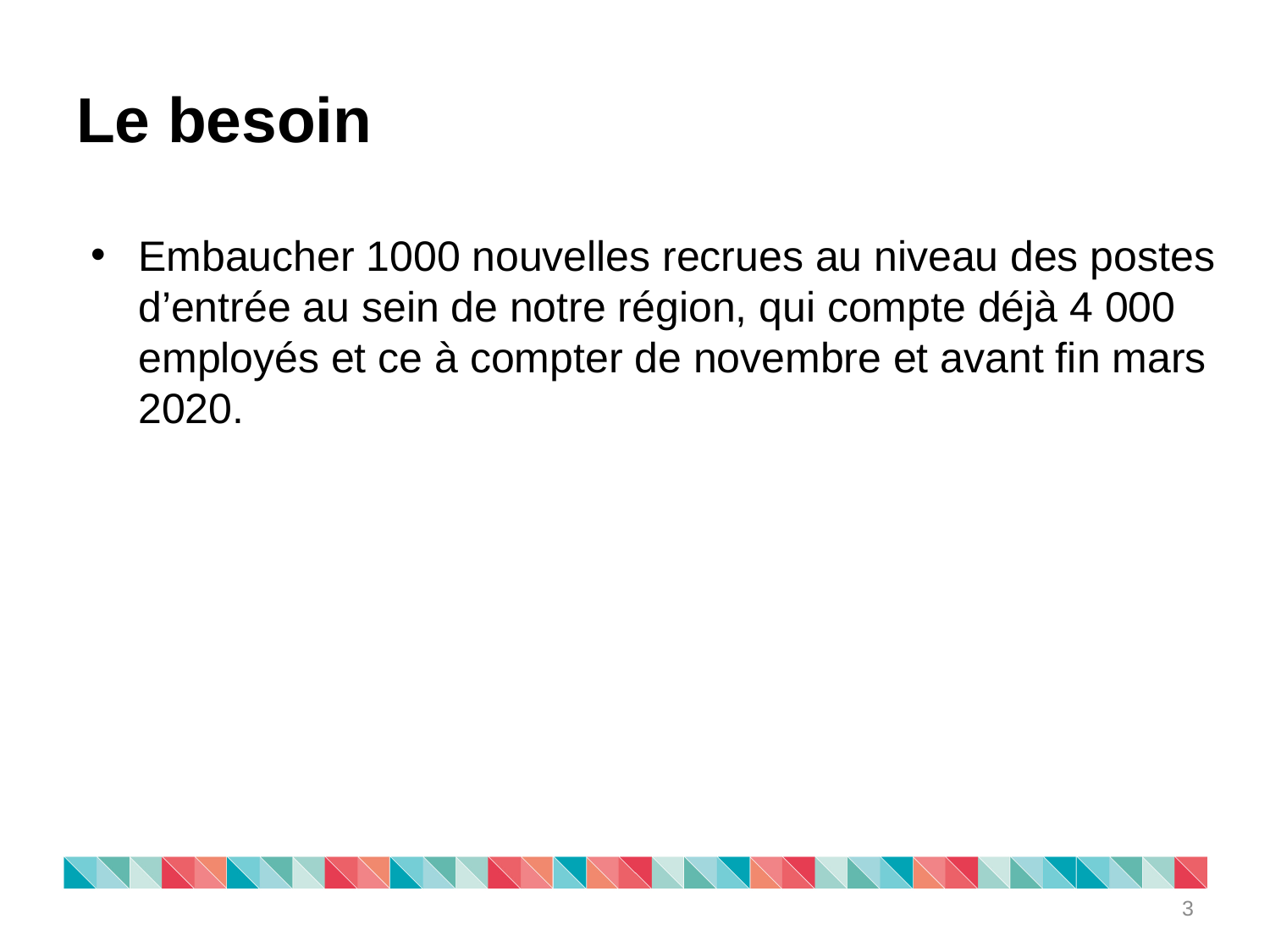

# Le besoin

Embaucher 1000 nouvelles recrues au niveau des postes d’entrée au sein de notre région, qui compte déjà 4 000 employés et ce à compter de novembre et avant fin mars 2020.

3